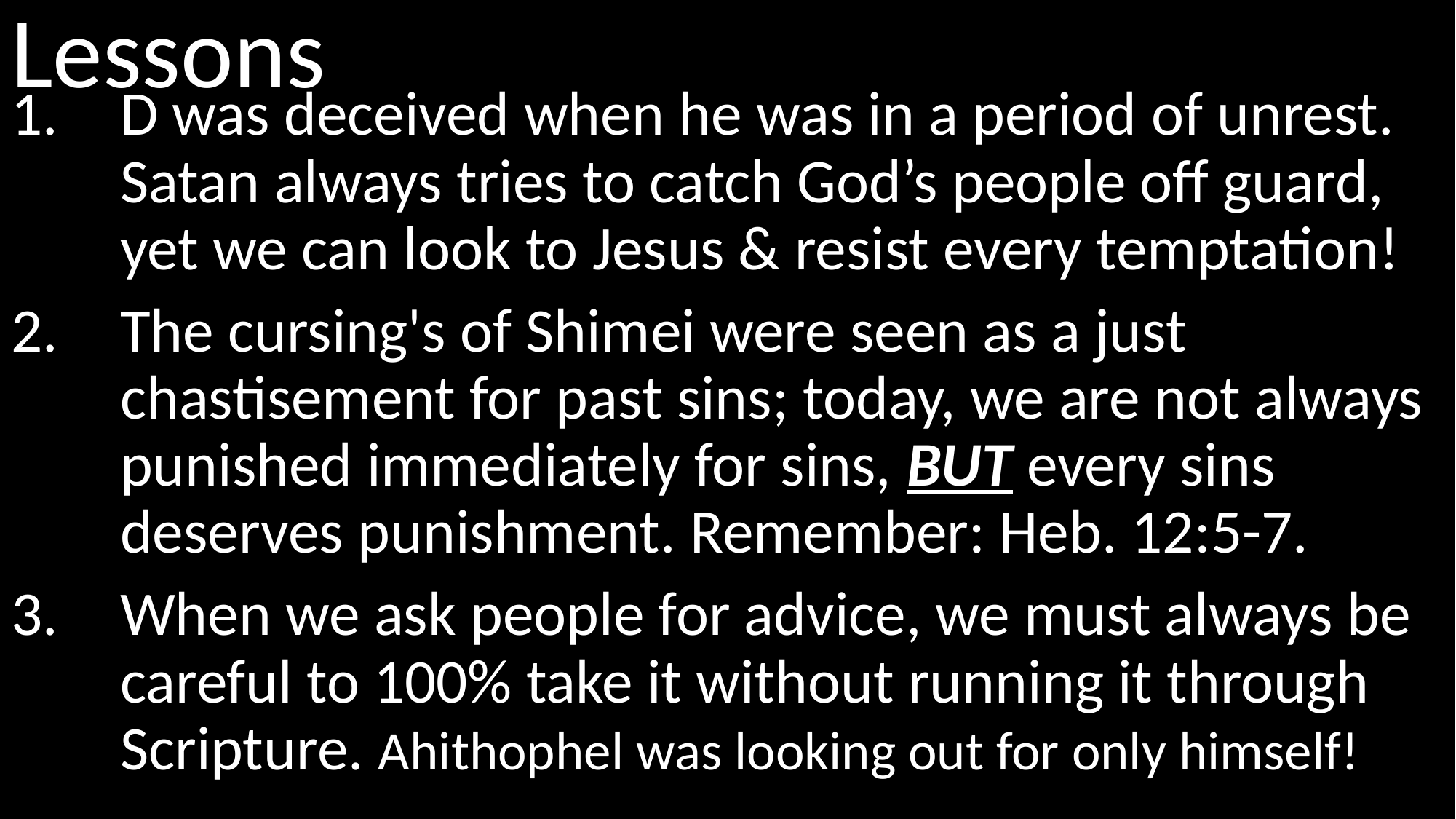

# Lessons
D was deceived when he was in a period of unrest. Satan always tries to catch God’s people off guard, yet we can look to Jesus & resist every temptation!
The cursing's of Shimei were seen as a just chastisement for past sins; today, we are not always punished immediately for sins, BUT every sins deserves punishment. Remember: Heb. 12:5-7.
When we ask people for advice, we must always be careful to 100% take it without running it through Scripture. Ahithophel was looking out for only himself!